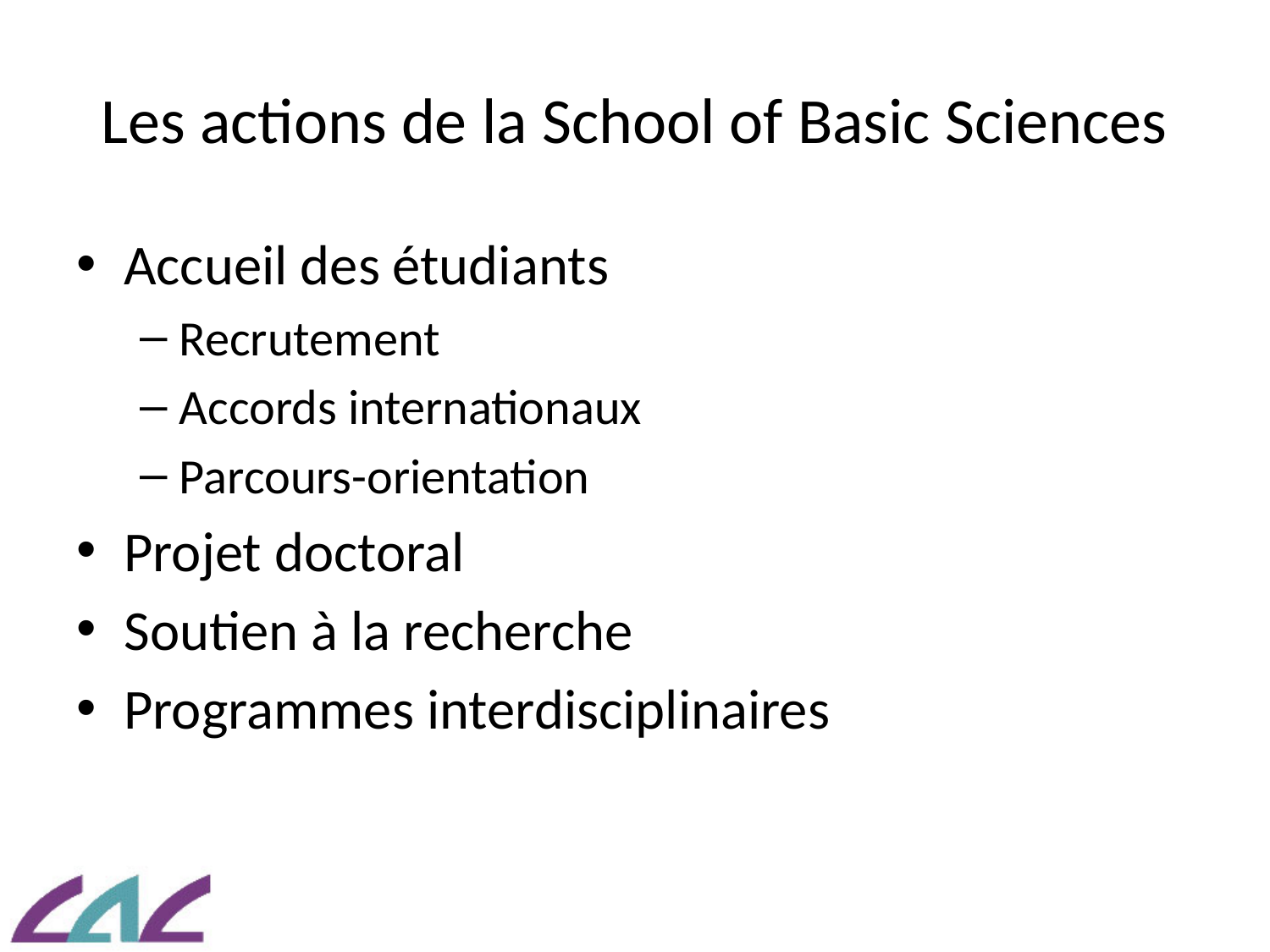

# Les actions de la School of Basic Sciences
Accueil des étudiants
Recrutement
Accords internationaux
Parcours-orientation
Projet doctoral
Soutien à la recherche
Programmes interdisciplinaires